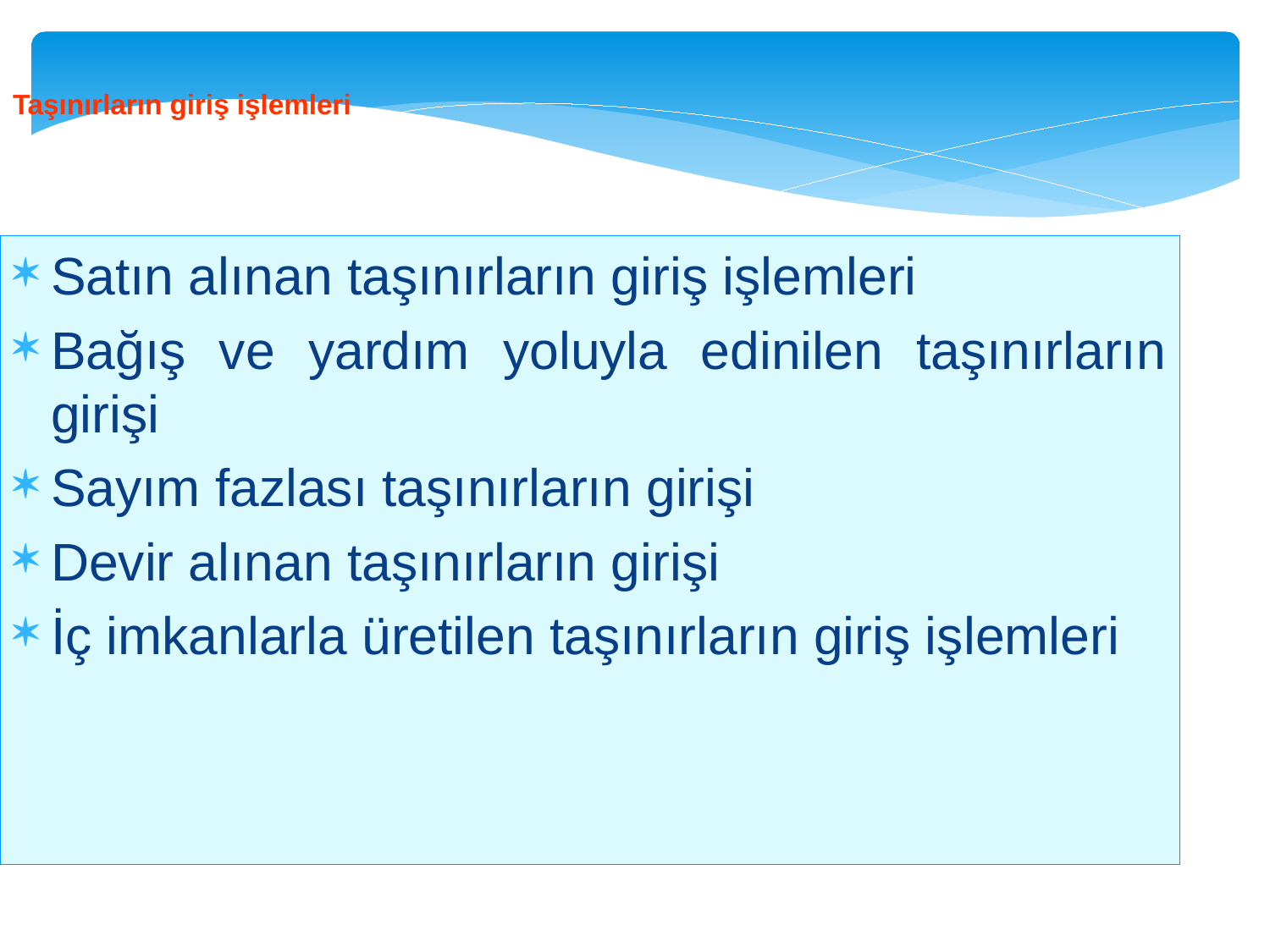

Taşınırların giriş işlemleri
Satın alınan taşınırların giriş işlemleri
Bağış ve yardım yoluyla edinilen taşınırların girişi
Sayım fazlası taşınırların girişi
Devir alınan taşınırların girişi
İç imkanlarla üretilen taşınırların giriş işlemleri